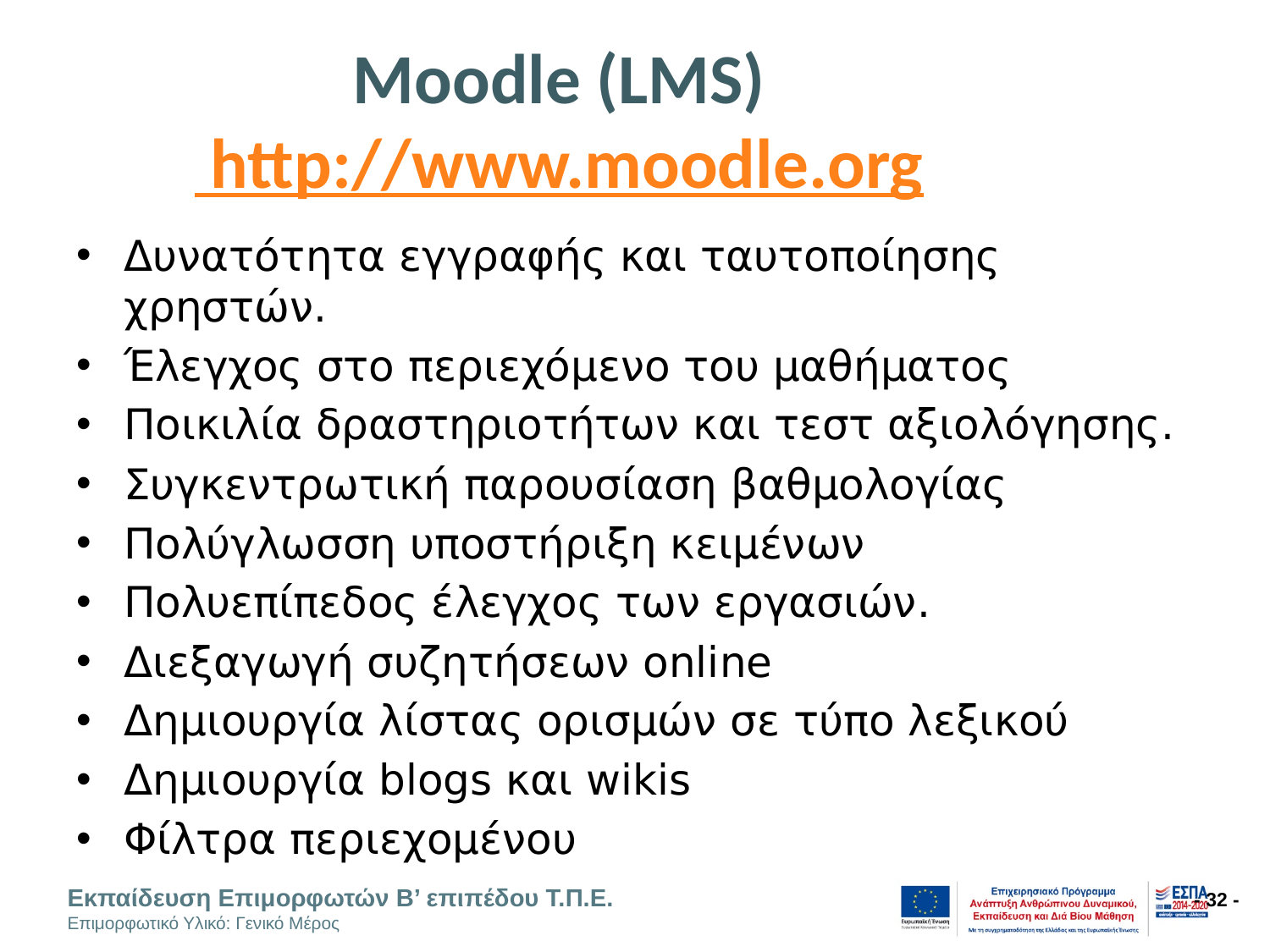

# Moodle (LMS) http://www.moodle.org
Δυνατότητα εγγραφής και ταυτοποίησης χρηστών.
Έλεγχος στο περιεχόμενο του μαθήματος
Ποικιλία δραστηριοτήτων και τεστ αξιολόγησης.
Συγκεντρωτική παρουσίαση βαθμολογίας
Πολύγλωσση υποστήριξη κειμένων
Πολυεπίπεδος έλεγχος των εργασιών.
Διεξαγωγή συζητήσεων online
Δημιουργία λίστας ορισμών σε τύπο λεξικού
Δημιουργία blogs και wikis
Φίλτρα περιεχομένου